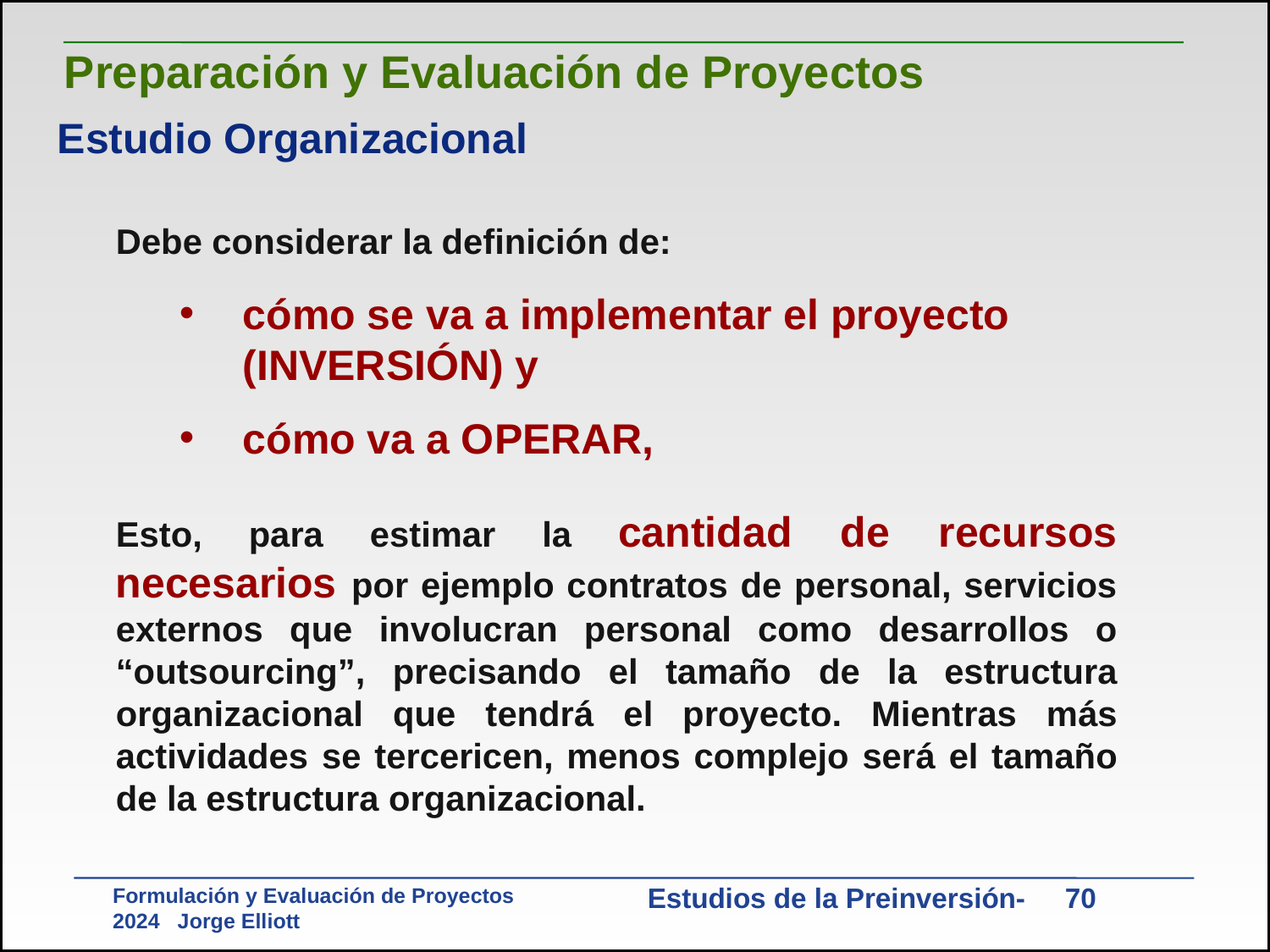

Preparación y Evaluación de Proyectos
Estudio Organizacional
	Debe considerar la definición de:

cómo se va a implementar el proyecto (INVERSIÓN) y

cómo va a OPERAR,

	Esto, para estimar la cantidad de recursos necesarios por ejemplo contratos de personal, servicios externos que involucran personal como desarrollos o “outsourcing”, precisando el tamaño de la estructura organizacional que tendrá el proyecto. Mientras más actividades se tercericen, menos complejo será el tamaño de la estructura organizacional.